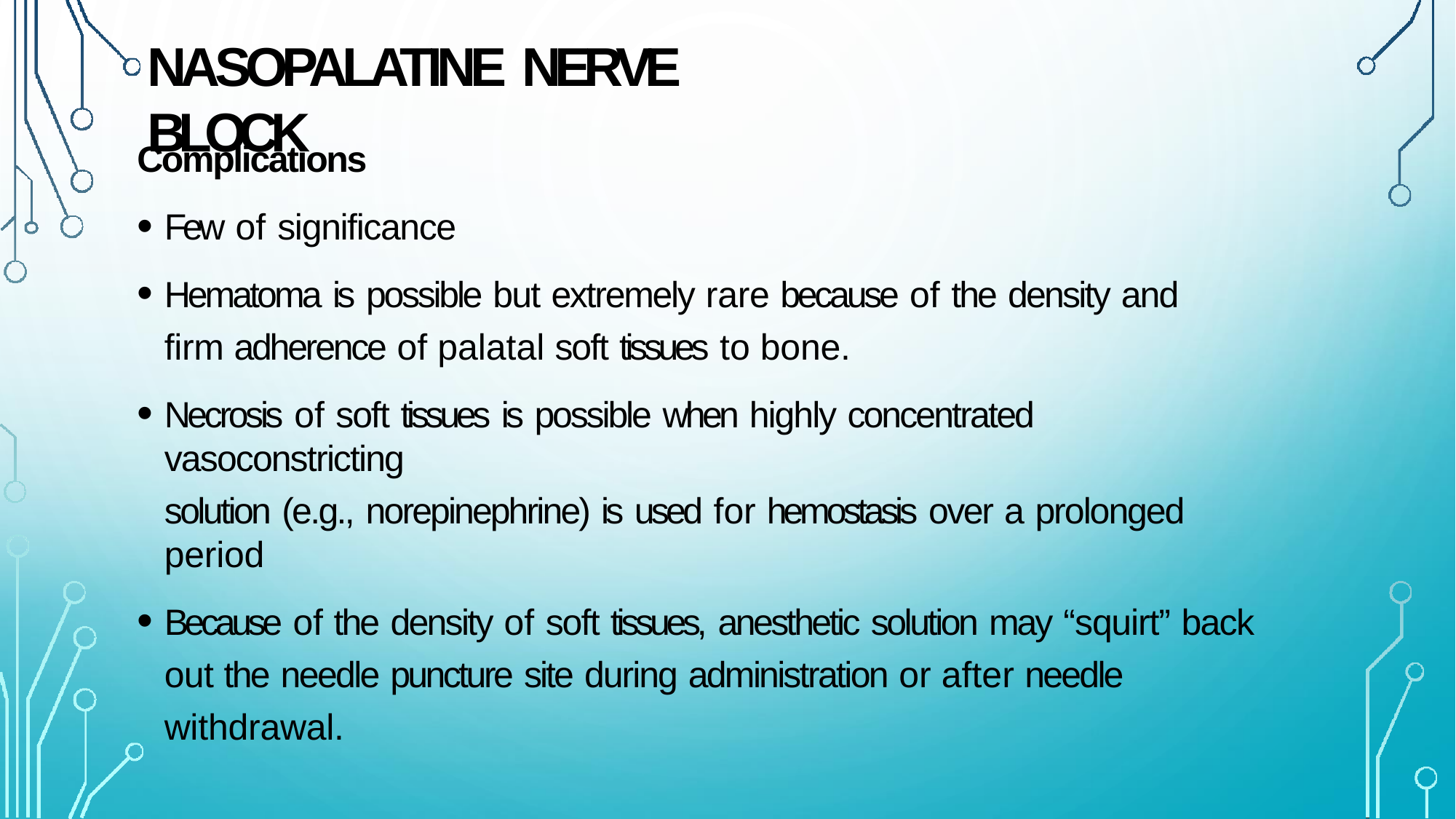

# NASOPALATINE NERVE BLOCK
Complications
Few of significance
Hematoma is possible but extremely rare because of the density and firm adherence of palatal soft tissues to bone.
Necrosis of soft tissues is possible when highly concentrated vasoconstricting
solution (e.g., norepinephrine) is used for hemostasis over a prolonged period
Because of the density of soft tissues, anesthetic solution may “squirt” back out the needle puncture site during administration or after needle withdrawal.